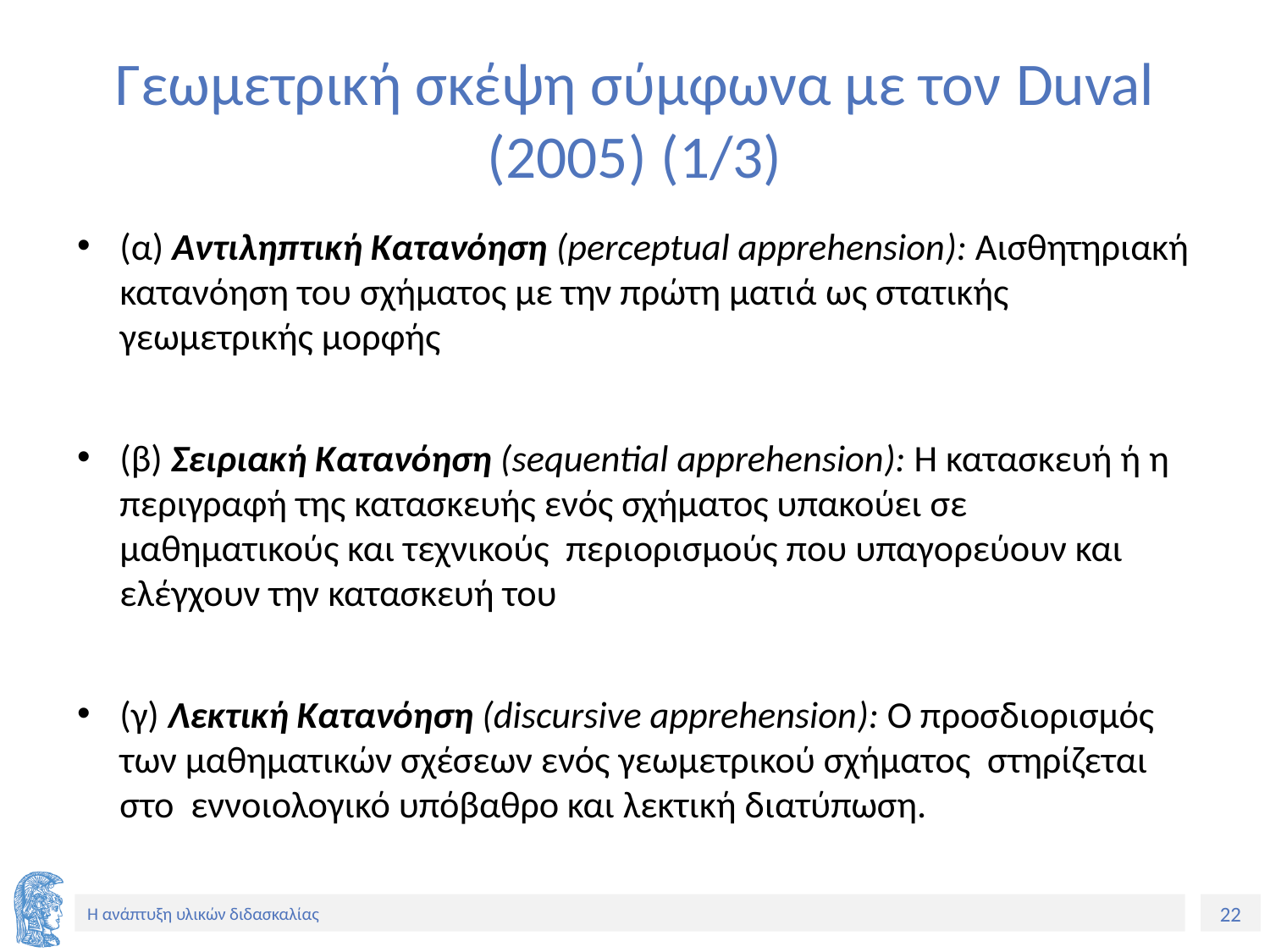

# Γεωμετρική σκέψη σύμφωνα με τον Duval (2005) (1/3)
(α) Αντιληπτική Κατανόηση (perceptual apprehension): Aισθητηριακή κατανόηση του σχήματος με την πρώτη ματιά ως στατικής γεωμετρικής μορφής

(β) Σειριακή Κατανόηση (sequential apprehension): Η κατασκευή ή η περιγραφή της κατασκευής ενός σχήματος υπακούει σε μαθηματικούς και τεχνικούς  περιορισμούς που υπαγορεύουν και ελέγχουν την κατασκευή του

(γ) Λεκτική Κατανόηση (discursive apprehension): Ο προσδιορισμός των μαθηματικών σχέσεων ενός γεωμετρικού σχήματος  στηρίζεται στο  εννοιολογικό υπόβαθρο και λεκτική διατύπωση.